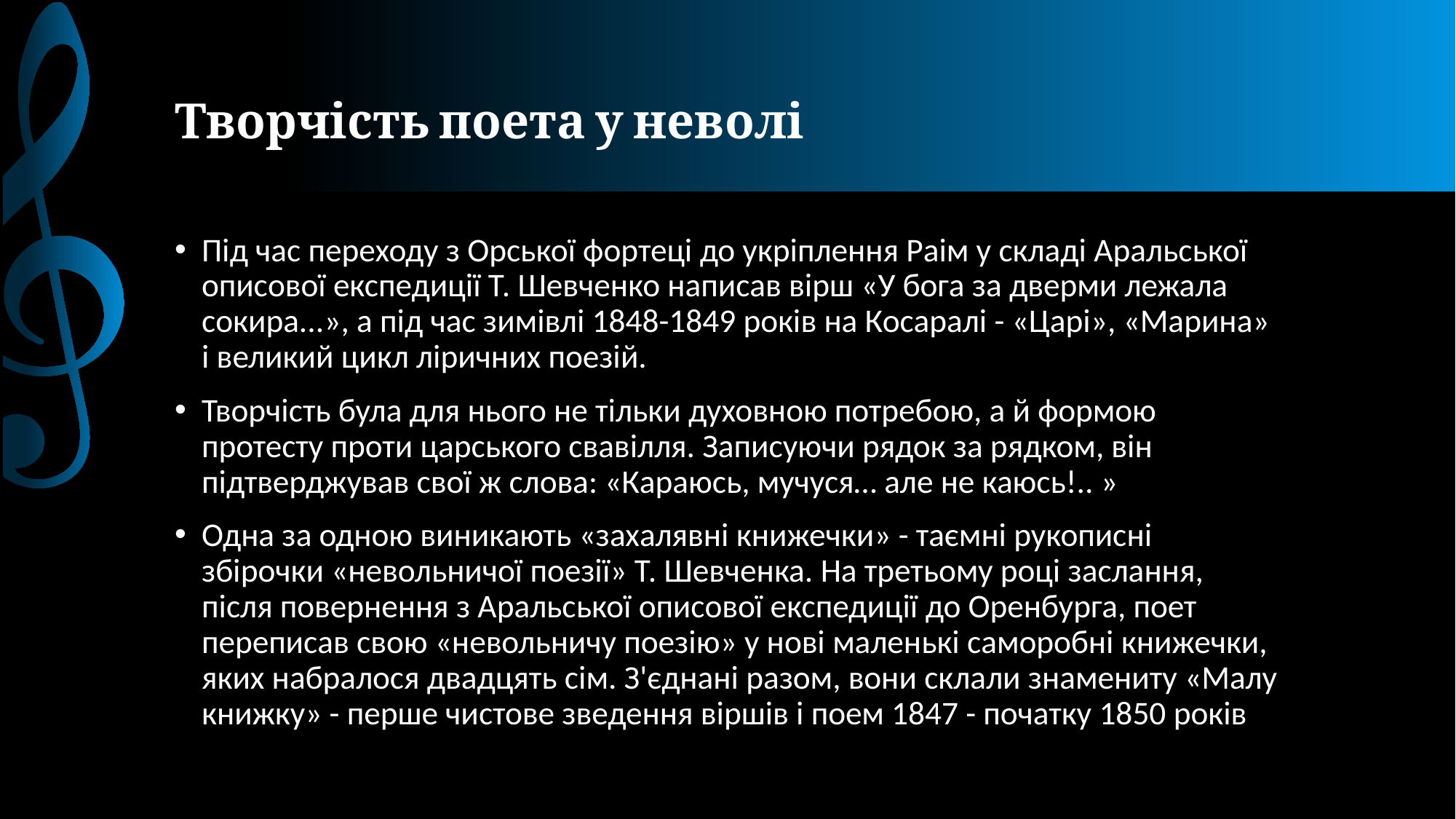

# Творчість поета у неволі
Під час переходу з Орської фортеці до укріплення Раім у складі Аральської описової експедиції Т. Шевченко написав вірш «У бога за дверми лежала сокира...», а під час зимівлі 1848-1849 років на Косаралі - «Царі», «Марина» і великий цикл ліричних поезій.
Творчість була для нього не тільки духовною потребою, а й формою протесту проти царського свавілля. Записуючи рядок за рядком, він підтверджував свої ж слова: «Караюсь, мучуся… але не каюсь!.. »
Одна за одною виникають «захалявні книжечки» - таємні рукописні збірочки «невольничої поезії» Т. Шевченка. На третьому році заслання, після повернення з Аральської описової експедиції до Оренбурга, поет переписав свою «невольничу поезію» у нові маленькі саморобні книжечки, яких набралося двадцять сім. З'єднані разом, вони склали знамениту «Малу книжку» - перше чистове зведення віршів і поем 1847 - початку 1850 років